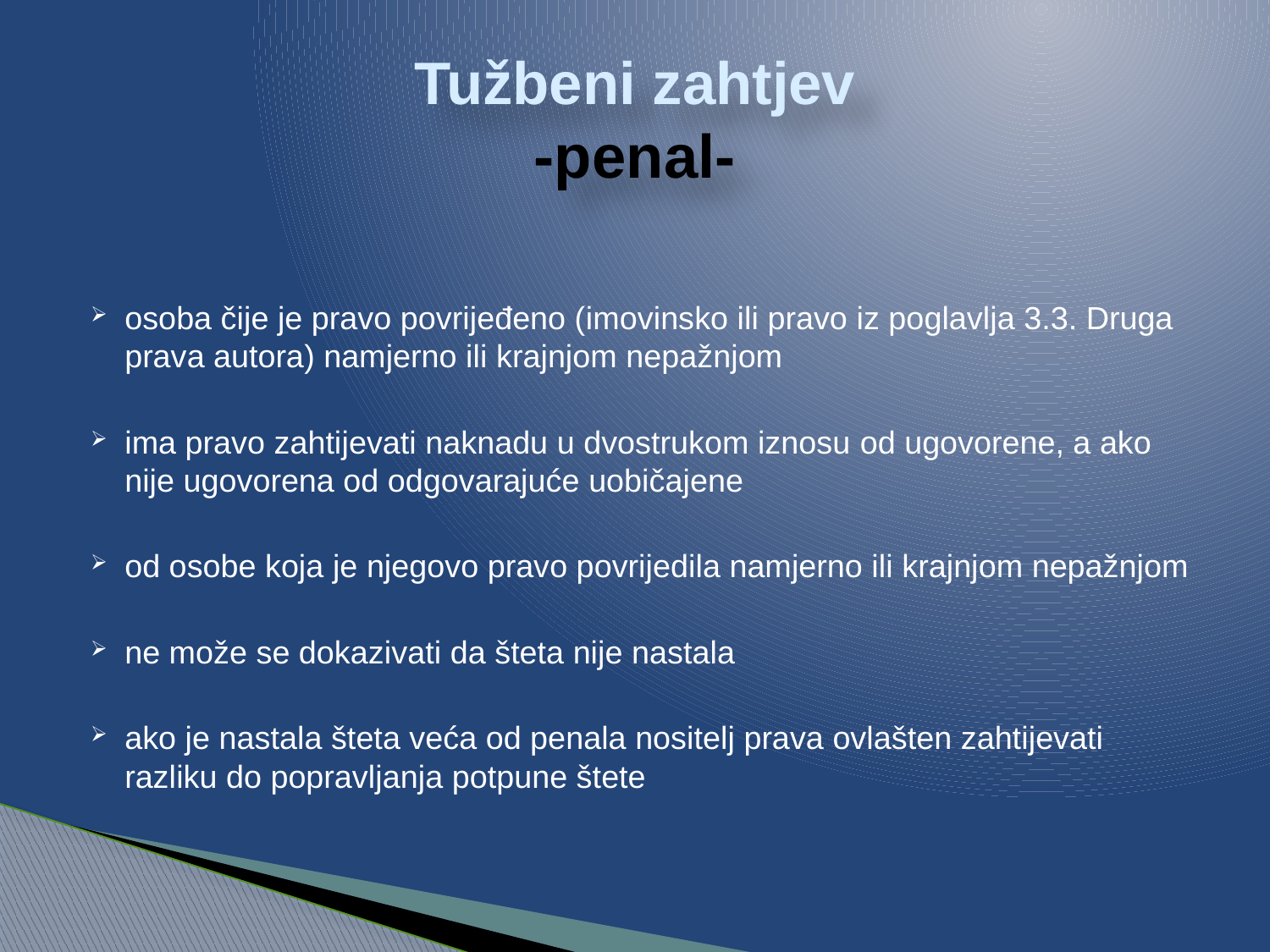

# Tužbeni zahtjev -penal-

osoba čije je pravo povrijeđeno (imovinsko ili pravo iz poglavlja 3.3. Druga prava autora) namjerno ili krajnjom nepažnjom

ima pravo zahtijevati naknadu u dvostrukom iznosu od ugovorene, a ako nije ugovorena od odgovarajuće uobičajene

od osobe koja je njegovo pravo povrijedila namjerno ili krajnjom nepažnjom

ne može se dokazivati da šteta nije nastala

ako je nastala šteta veća od penala nositelj prava ovlašten zahtijevati razliku do popravljanja potpune štete